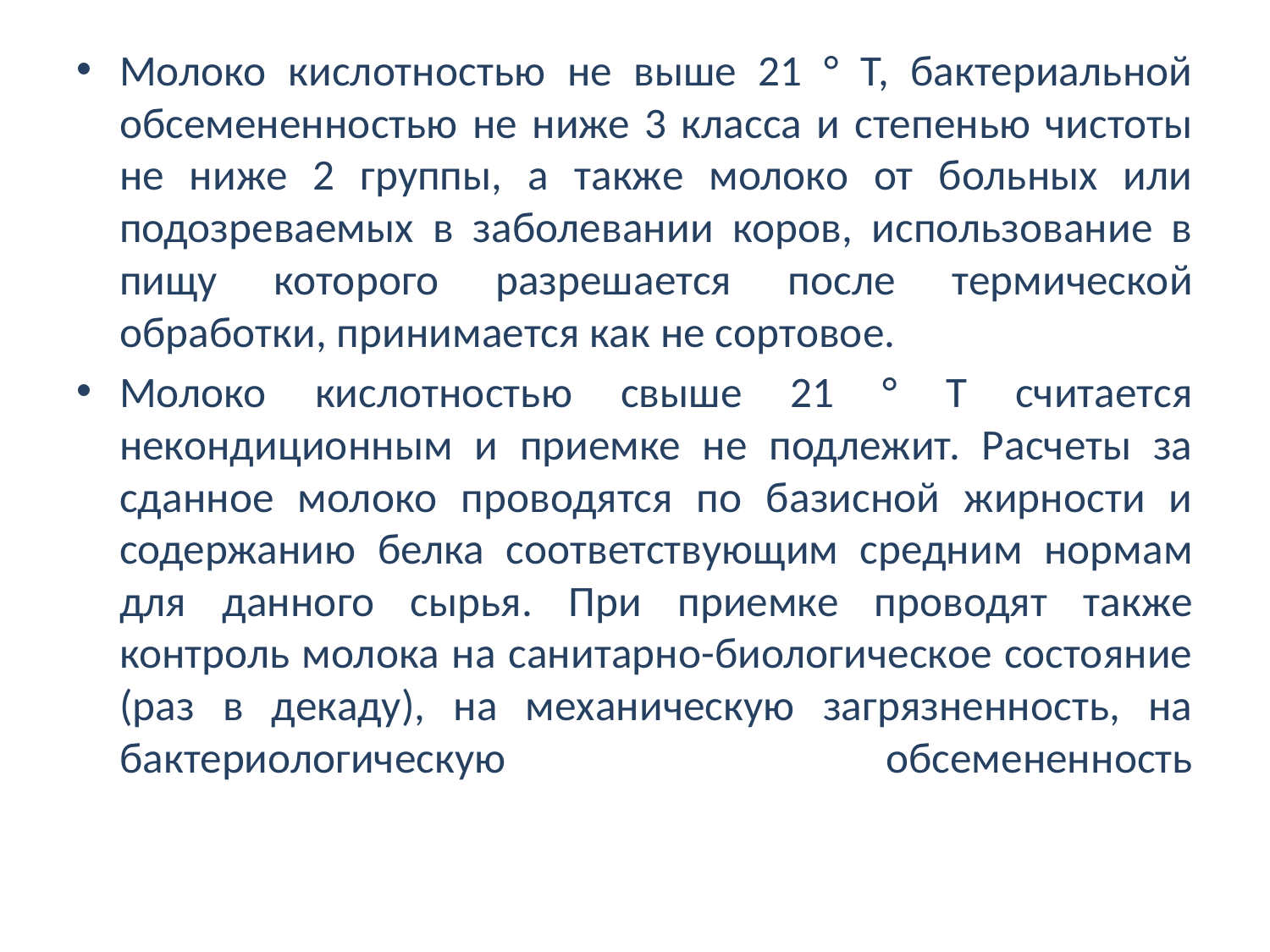

Молоко кислотностью не выше 21 ° Т, бактериальной обсемененностью не ниже 3 класса и степенью чистоты не ниже 2 группы, а также молоко от больных или подозреваемых в заболевании коров, использование в пищу которого разрешается после термической обработки, принимается как не сортовое.
Молоко кислотностью свыше 21 ° Т считается некондиционным и приемке не подлежит. Расчеты за сданное молоко проводятся по базисной жирности и содержанию белка соответствующим средним нормам для данного сырья. При приемке проводят также контроль молока на санитарно-биологическое состояние (раз в декаду), на механическую загрязненность, на бактериологическую обсемененность